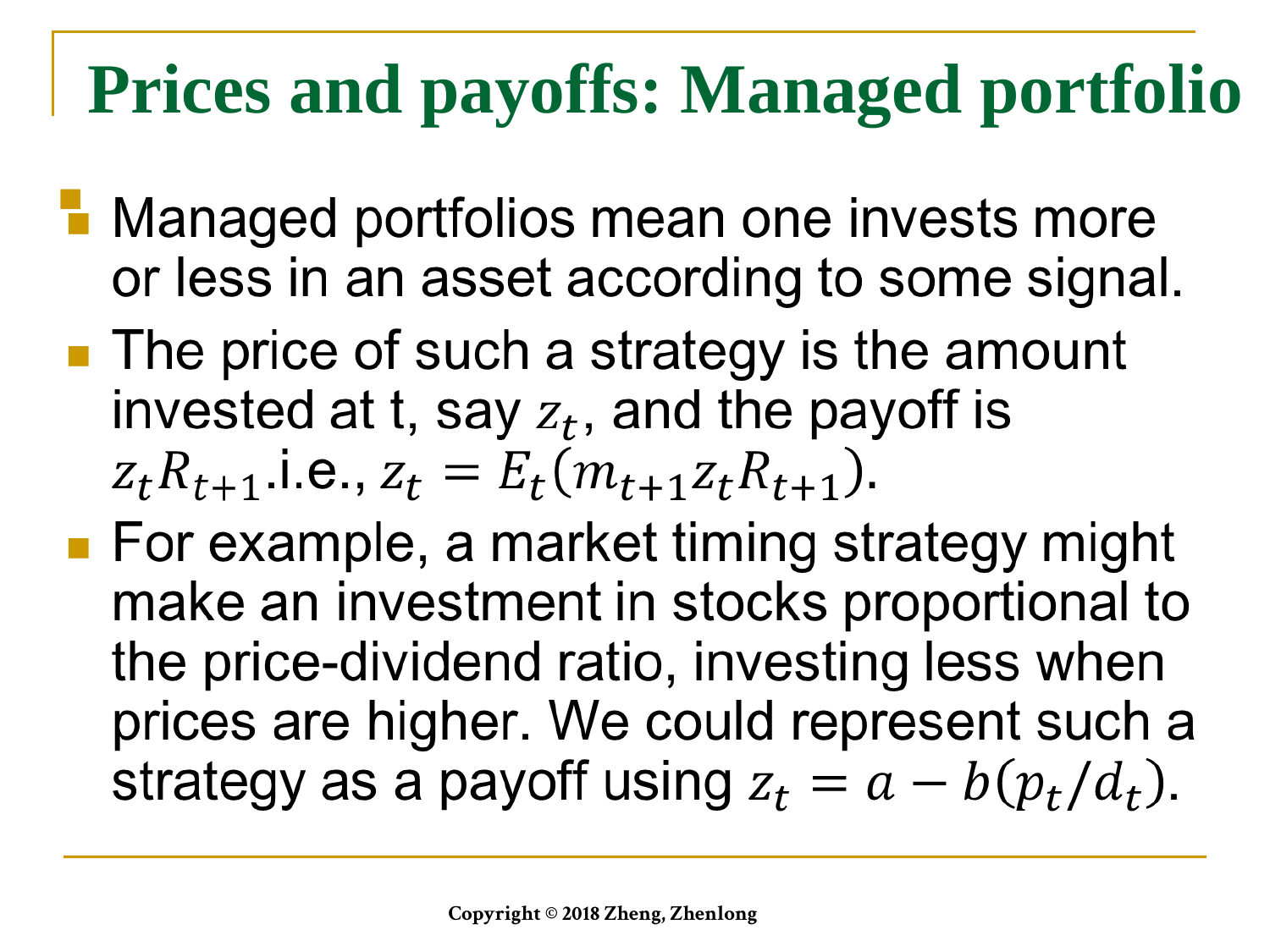

# Prices and payoffs: Managed portfolio

Copyright © 2018 Zheng, Zhenlong